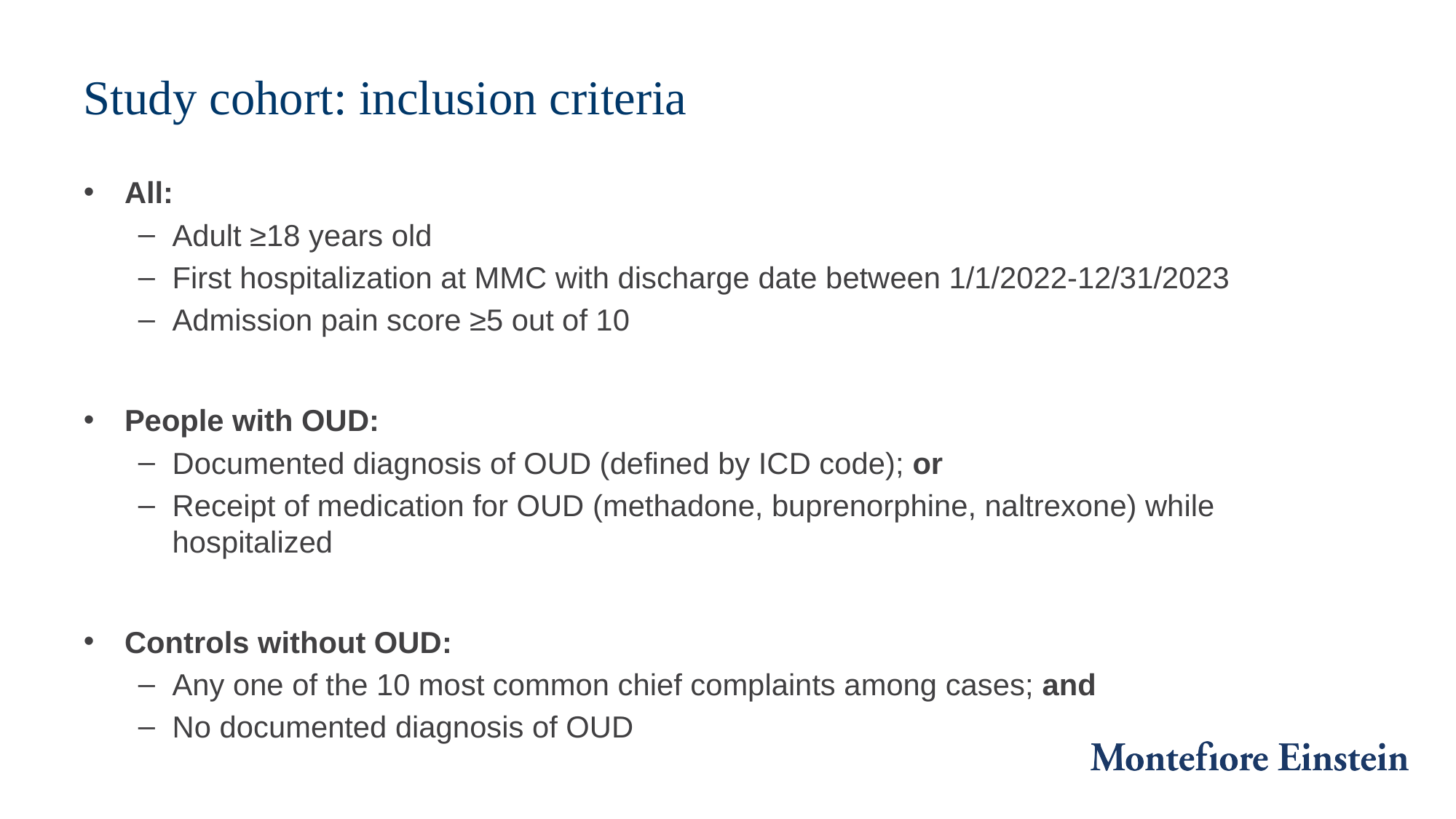

# Study cohort: inclusion criteria
All:
Adult ≥18 years old
First hospitalization at MMC with discharge date between 1/1/2022-12/31/2023
Admission pain score ≥5 out of 10

People with OUD:
Documented diagnosis of OUD (defined by ICD code); or
Receipt of medication for OUD (methadone, buprenorphine, naltrexone) while hospitalized

Controls without OUD:
Any one of the 10 most common chief complaints among cases; and
No documented diagnosis of OUD